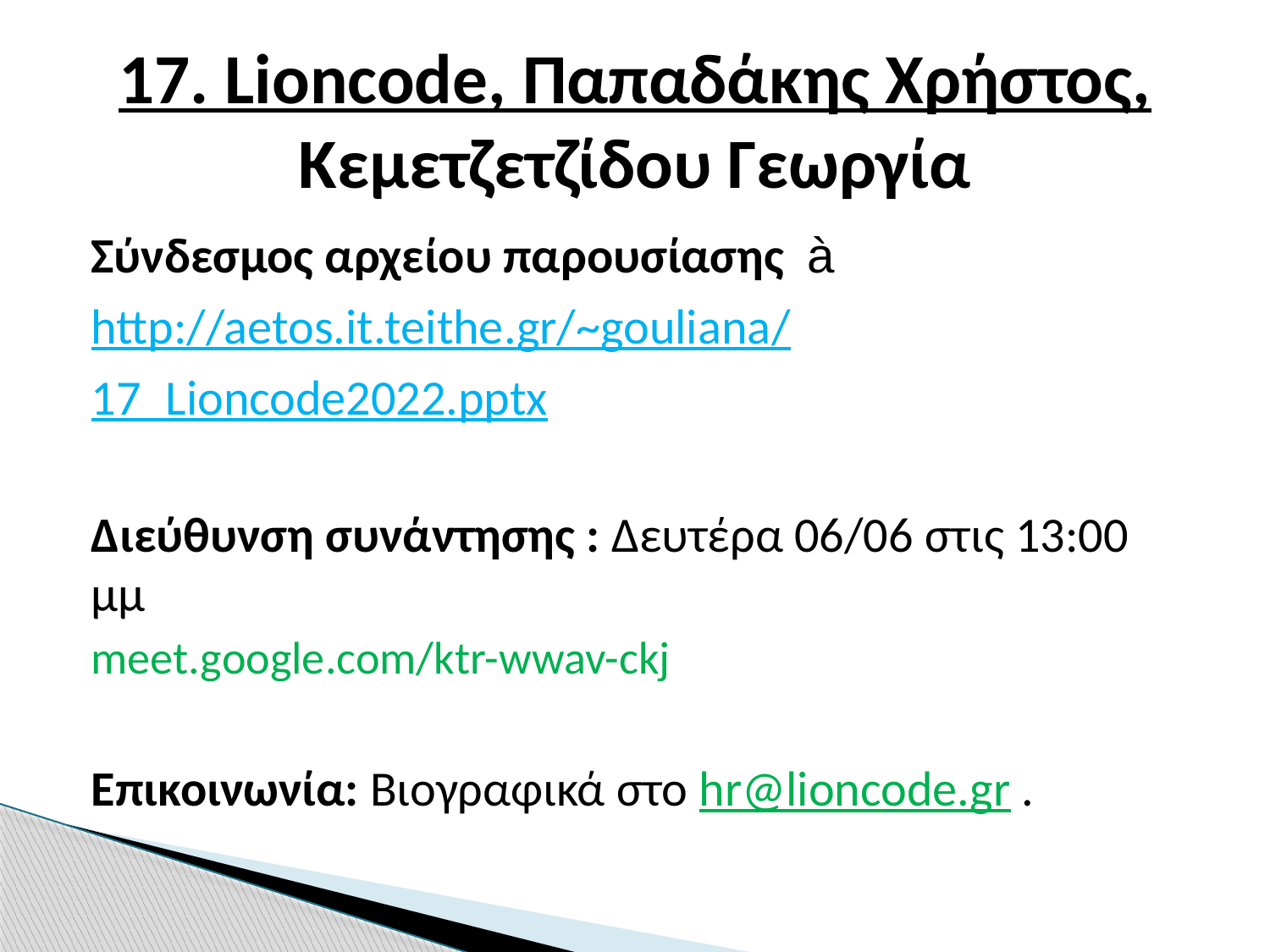

# 17. Lioncode, Παπαδάκης Χρήστος, Κεμετζετζίδου Γεωργία
Σύνδεσμος αρχείου παρουσίασης  à http://aetos.it.teithe.gr/~gouliana/17_Lioncode2022.pptx

Διεύθυνση συνάντησης : Δευτέρα 06/06 στις 13:00 μμ
meet.google.com/ktr-wwav-ckj

Επικοινωνία: Βιογραφικά στο hr@lioncode.gr .